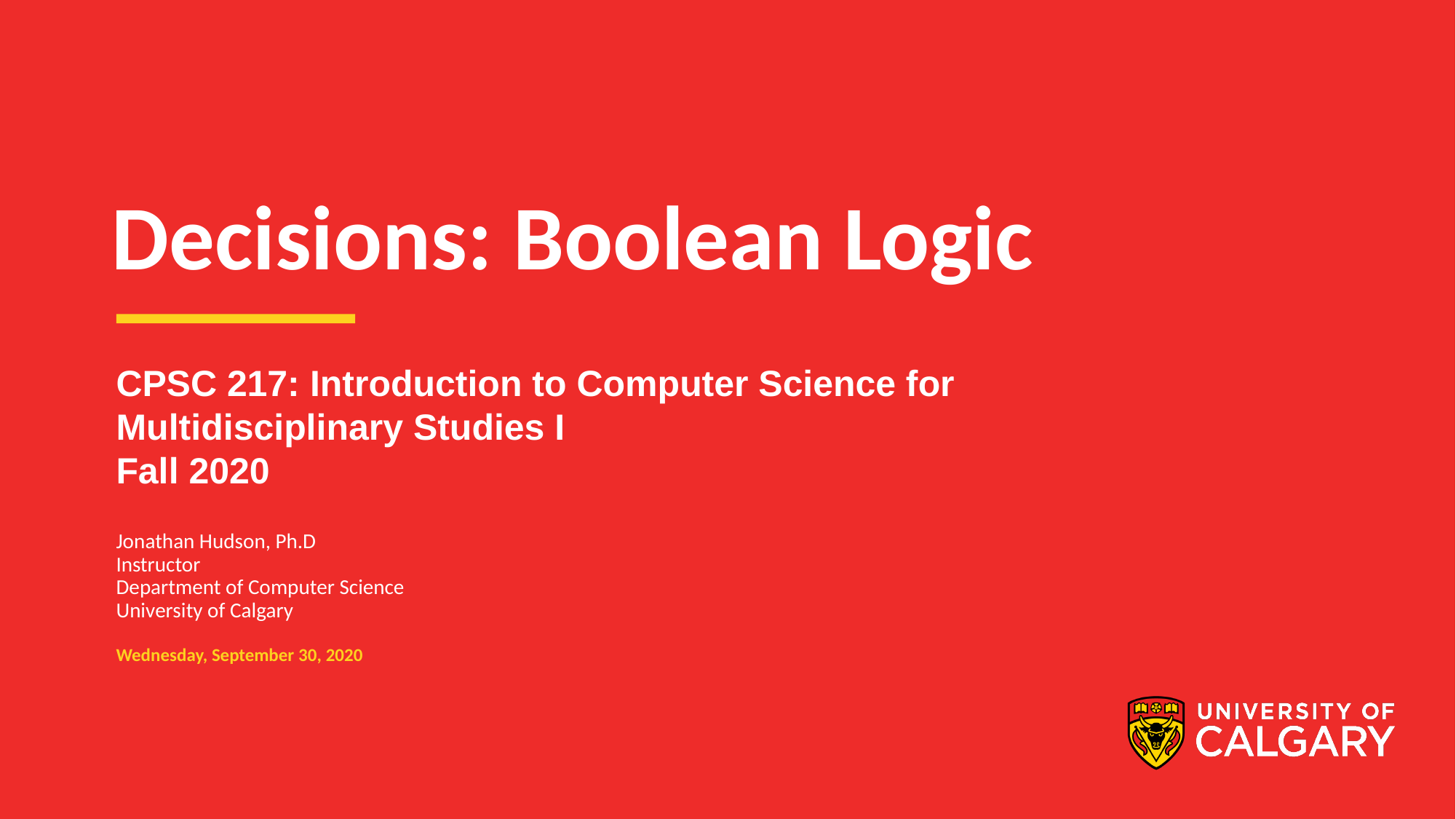

# Decisions: Boolean Logic
CPSC 217: Introduction to Computer Science for Multidisciplinary Studies I
Fall 2020
Jonathan Hudson, Ph.D
Instructor
Department of Computer Science
University of Calgary
Wednesday, September 30, 2020